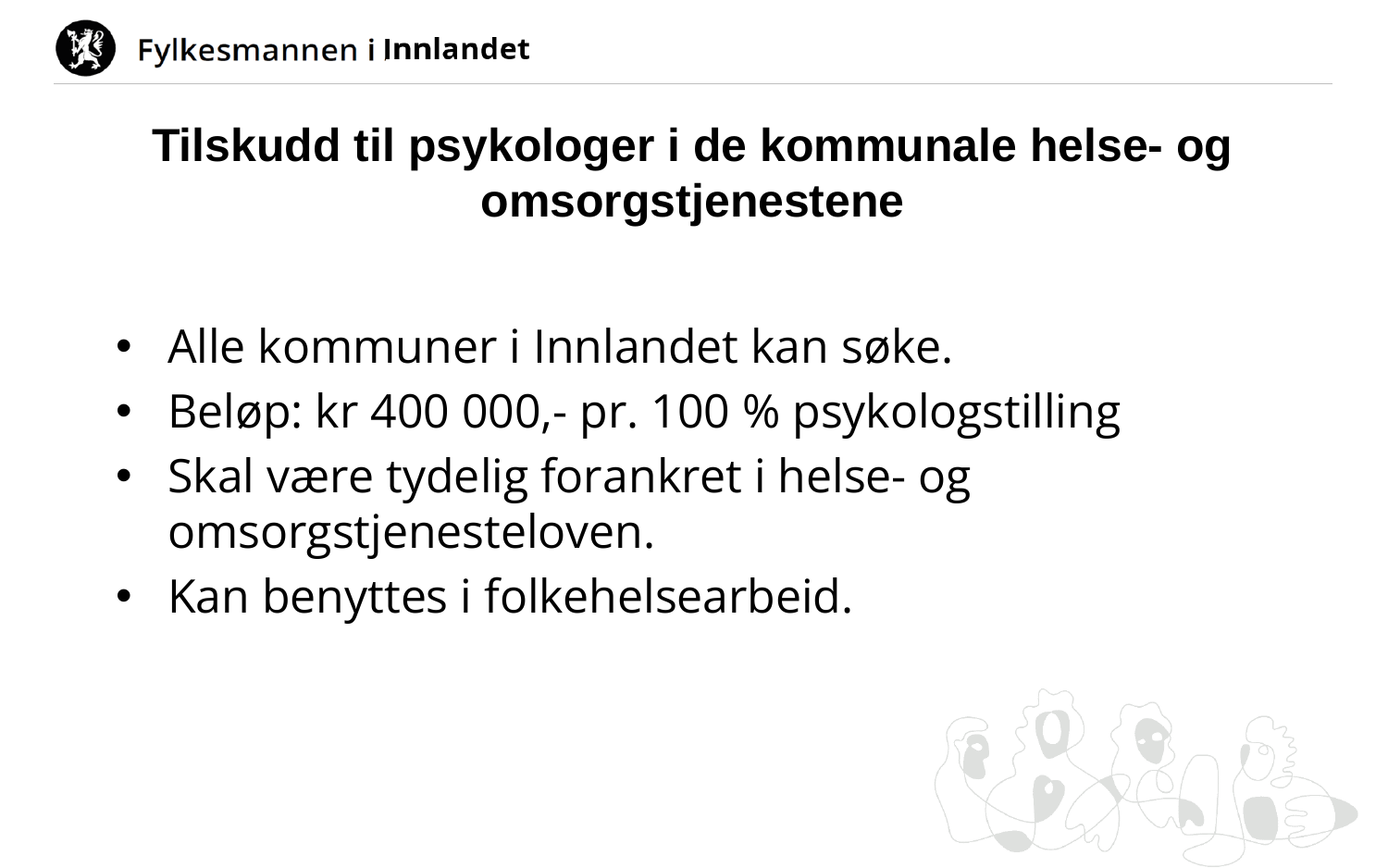

# Tilskudd til psykologer i de kommunale helse- og omsorgstjenestene

Alle kommuner i Innlandet kan søke.
Beløp: kr 400 000,- pr. 100 % psykologstilling
Skal være tydelig forankret i helse- og omsorgstjenesteloven.
Kan benyttes i folkehelsearbeid.